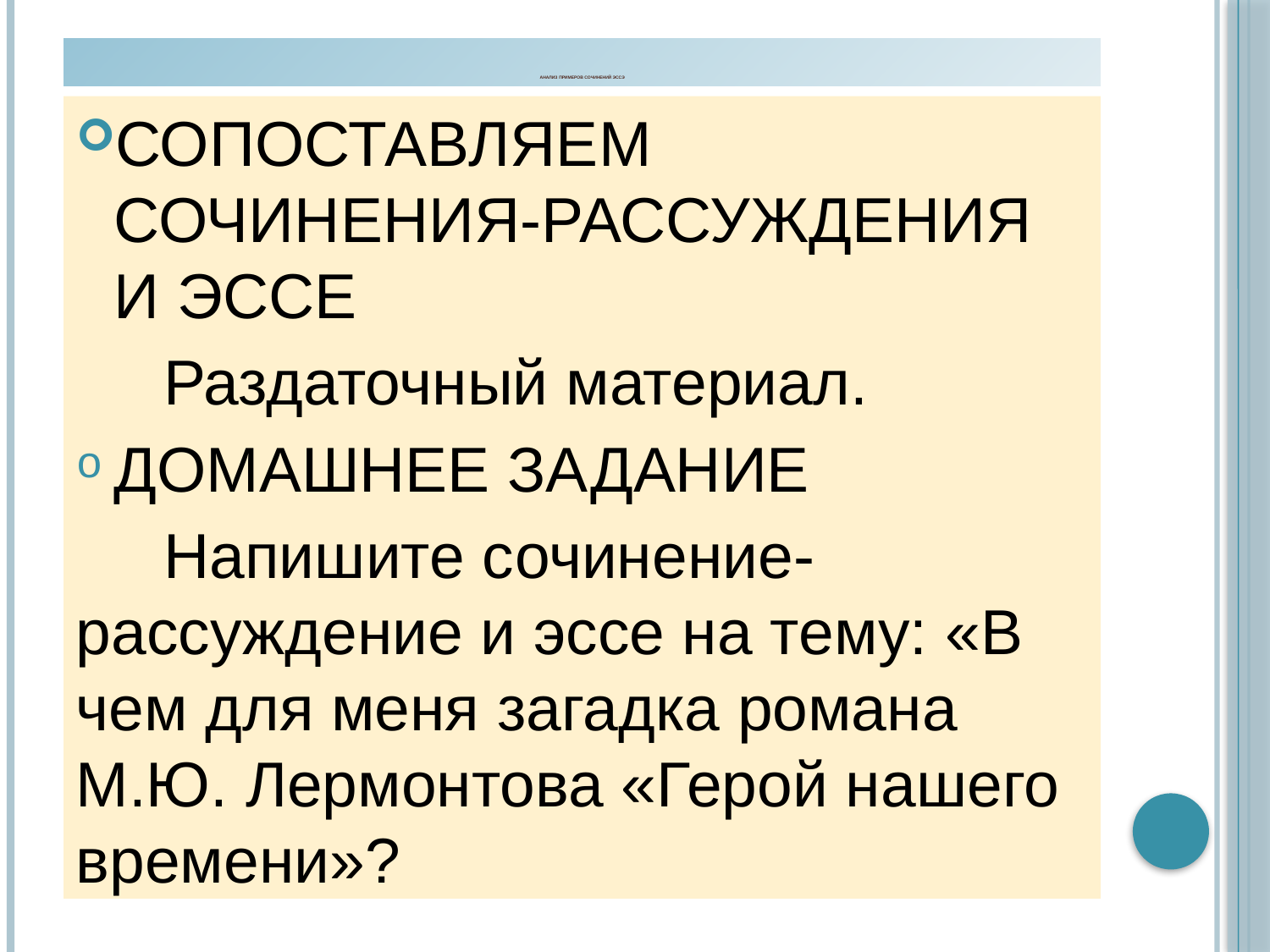

# АНАЛИЗ ПРИМЕРОВ СОЧИНЕНИЙ ЭССЭ
СОПОСТАВЛЯЕМ СОЧИНЕНИЯ-РАССУЖДЕНИЯ И ЭССЕ
     Раздаточный материал.
ДОМАШНЕЕ ЗАДАНИЕ
     Напишите сочинение-рассуждение и эссе на тему: «В чем для меня загадка романа М.Ю. Лермонтова «Герой нашего времени»?